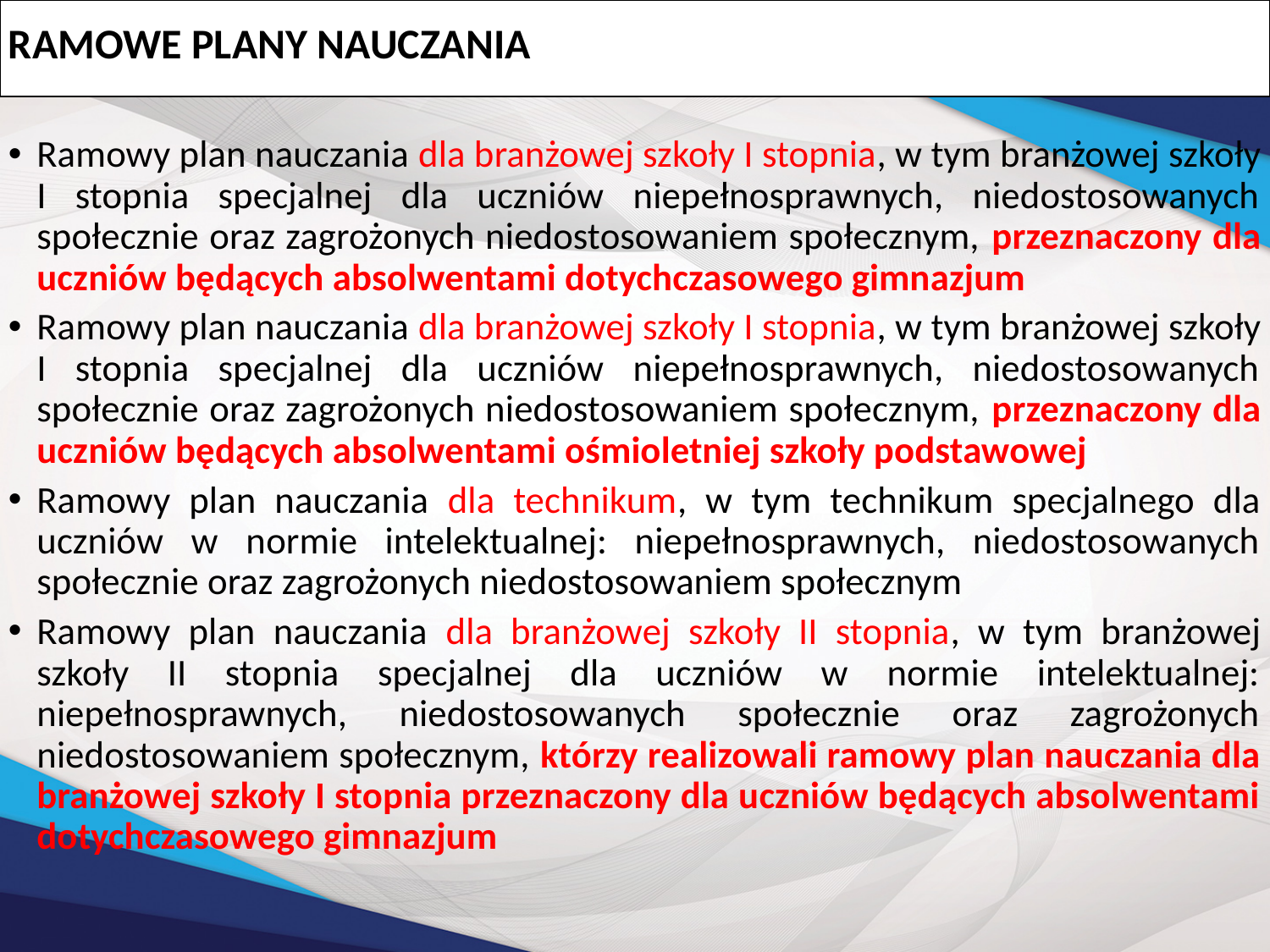

# RAMOWE PLANY NAUCZANIA

Ramowy plan nauczania dla branżowej szkoły I stopnia, w tym branżowej szkoły I stopnia specjalnej dla uczniów niepełnosprawnych, niedostosowanych społecznie oraz zagrożonych niedostosowaniem społecznym, przeznaczony dla uczniów będących absolwentami dotychczasowego gimnazjum
Ramowy plan nauczania dla branżowej szkoły I stopnia, w tym branżowej szkoły I stopnia specjalnej dla uczniów niepełnosprawnych, niedostosowanych społecznie oraz zagrożonych niedostosowaniem społecznym, przeznaczony dla uczniów będących absolwentami ośmioletniej szkoły podstawowej
Ramowy plan nauczania dla technikum, w tym technikum specjalnego dla uczniów w normie intelektualnej: niepełnosprawnych, niedostosowanych społecznie oraz zagrożonych niedostosowaniem społecznym
Ramowy plan nauczania dla branżowej szkoły II stopnia, w tym branżowej szkoły II stopnia specjalnej dla uczniów w normie intelektualnej: niepełnosprawnych, niedostosowanych społecznie oraz zagrożonych niedostosowaniem społecznym, którzy realizowali ramowy plan nauczania dla branżowej szkoły I stopnia przeznaczony dla uczniów będących absolwentami dotychczasowego gimnazjum